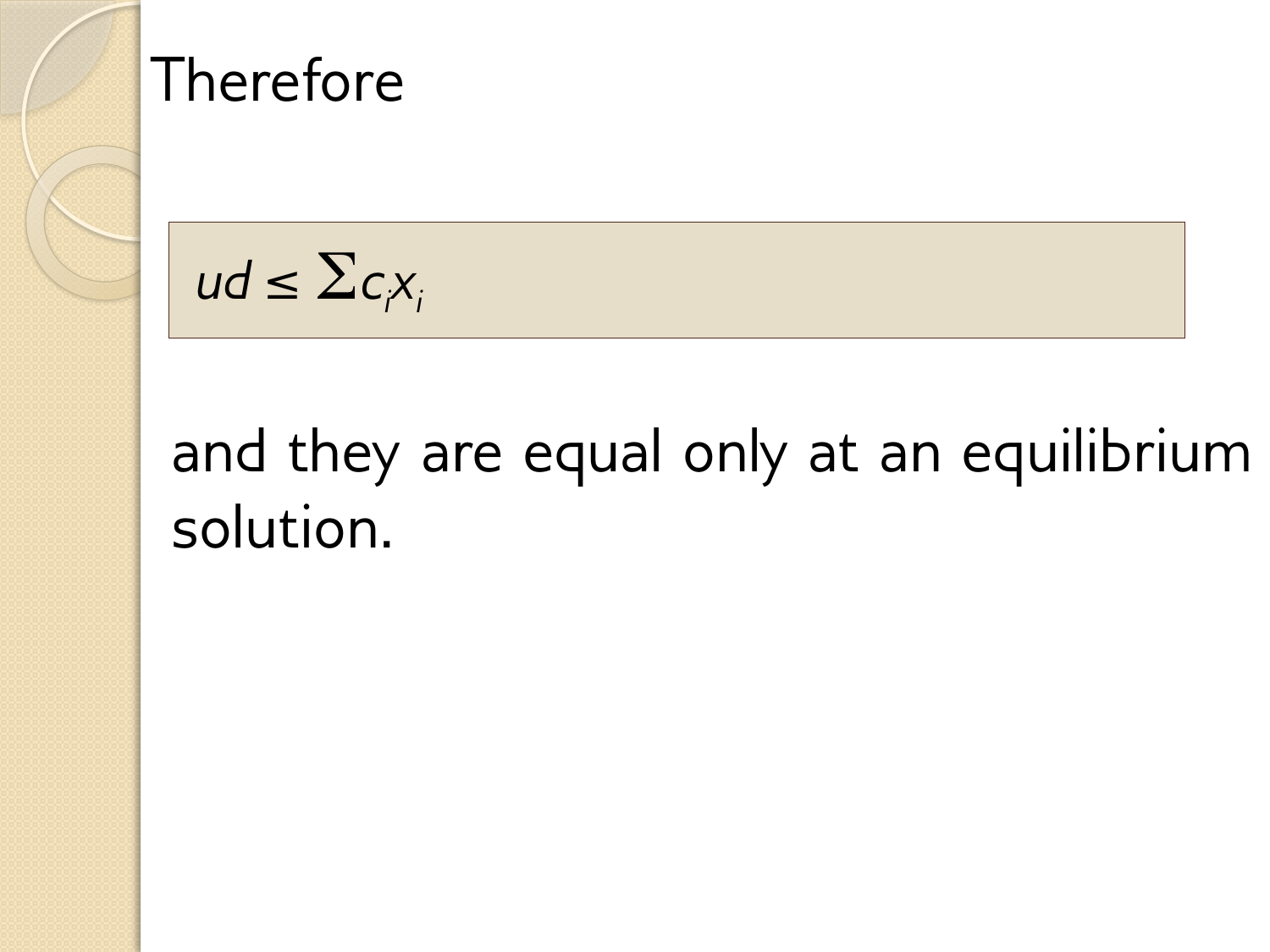

Therefore

ud ≤ Σcixi
and they are equal only at an equilibrium solution.